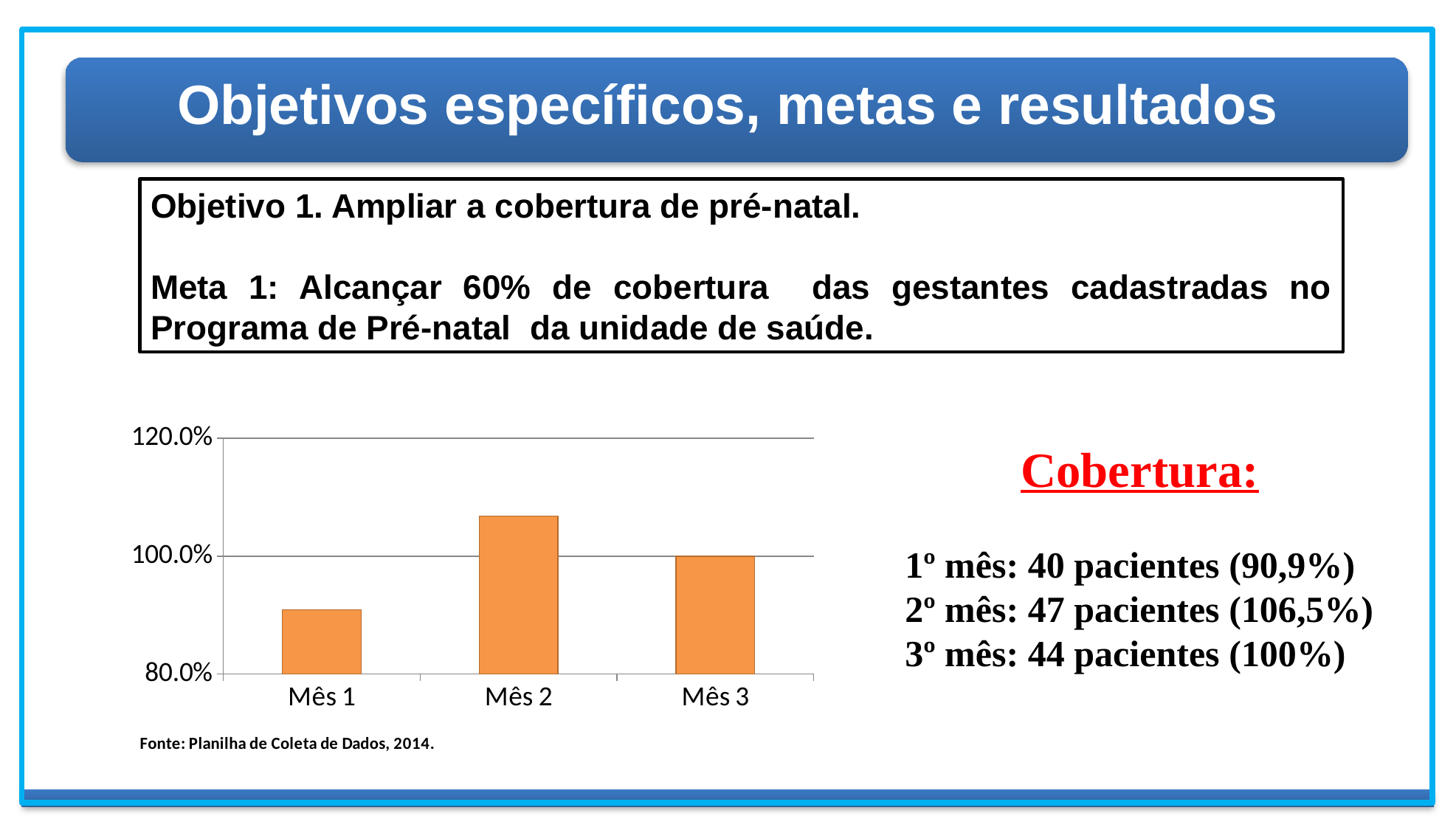

# Objetivos específicos, metas e resultados

Objetivo 1. Ampliar a cobertura de pré-natal.

Meta 1: Alcançar 60% de cobertura  das gestantes cadastradas no Programa de Pré-natal  da unidade de saúde.

### Chart: Fonte: Planilha de Coleta de Dados, 2014.

| Category | Proporção de gestantes cadastradas no Programa de Pré-natal.  |
|---|---|
| Mês 1 | 0.9090909090909091 |
| Mês 2 | 1.0681818181818181 |
| Mês 3 | 1.0 |

Cobertura:

 1º mês: 40 pacientes (90,9%)
 2º mês: 47 pacientes (106,5%)
 3º mês: 44 pacientes (100%)